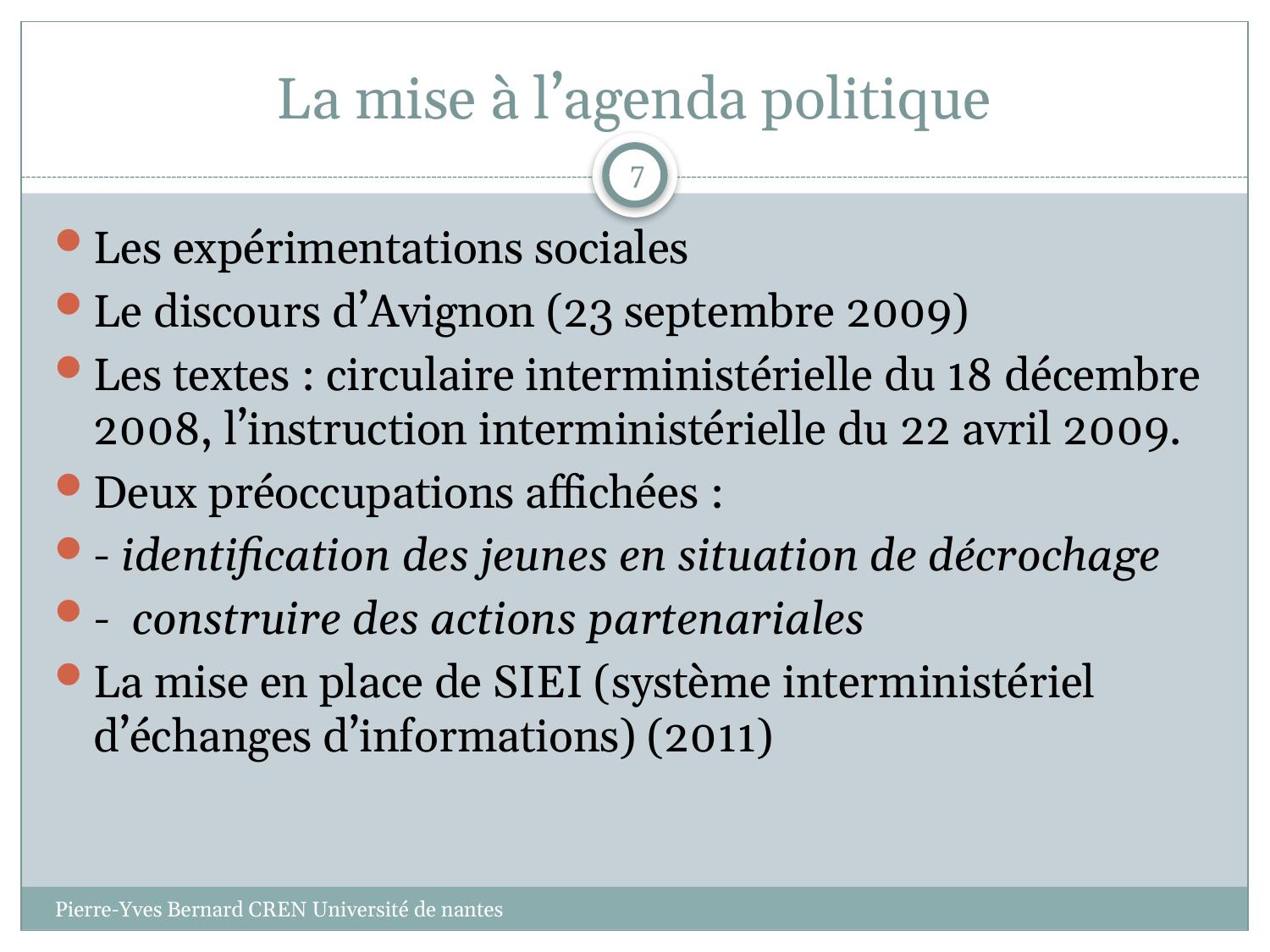

# La mise à l’agenda politique
7
Les expérimentations sociales
Le discours d’Avignon (23 septembre 2009)
Les textes : circulaire interministérielle du 18 décembre 2008, l’instruction interministérielle du 22 avril 2009.
Deux préoccupations affichées :
- identification des jeunes en situation de décrochage
-  construire des actions partenariales
La mise en place de SIEI (système interministériel d’échanges d’informations) (2011)
Pierre-Yves Bernard CREN Université de nantes